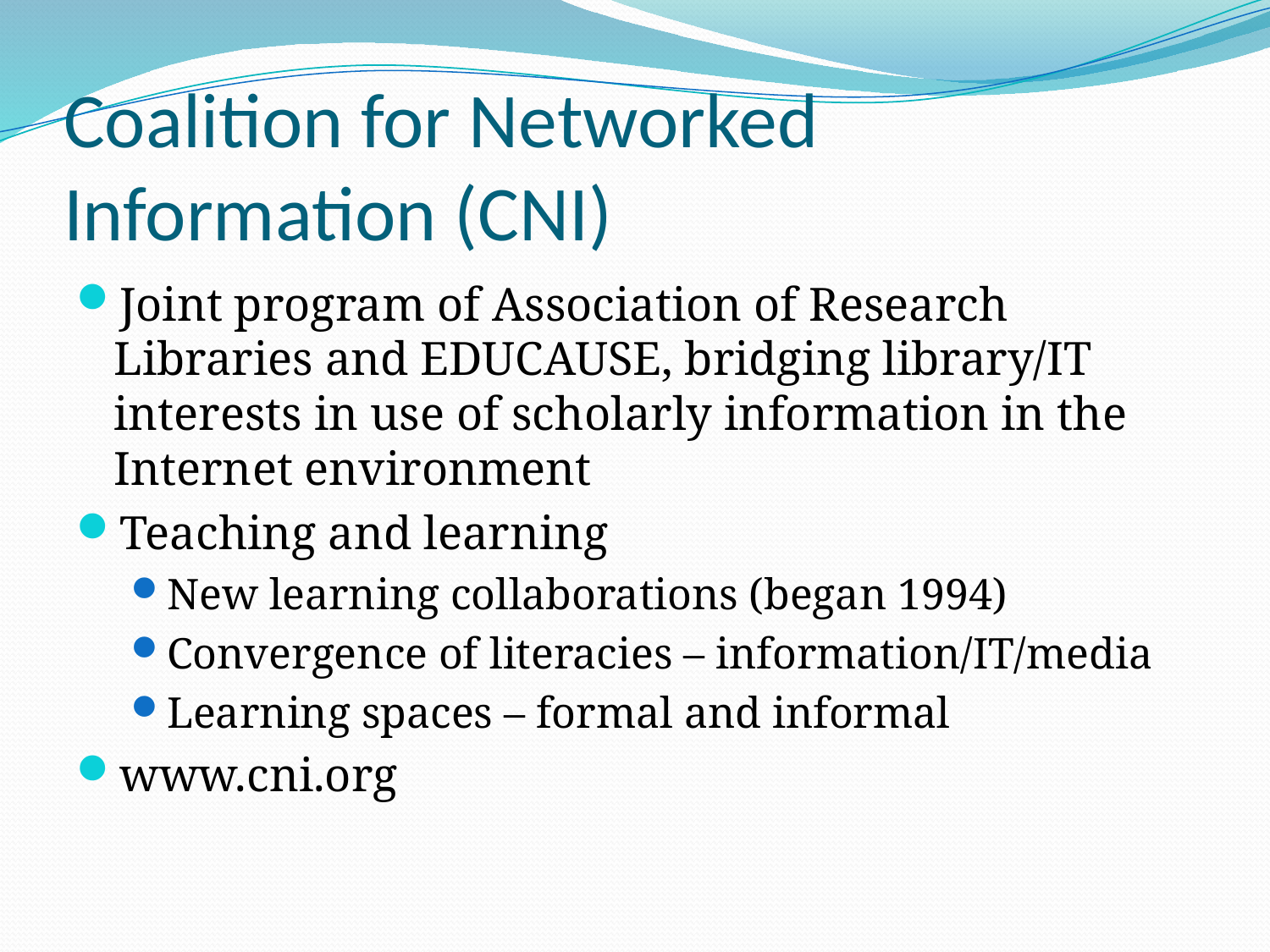

# Coalition for Networked Information (CNI)
Joint program of Association of Research Libraries and EDUCAUSE, bridging library/IT interests in use of scholarly information in the Internet environment
Teaching and learning
New learning collaborations (began 1994)
Convergence of literacies – information/IT/media
Learning spaces – formal and informal
www.cni.org